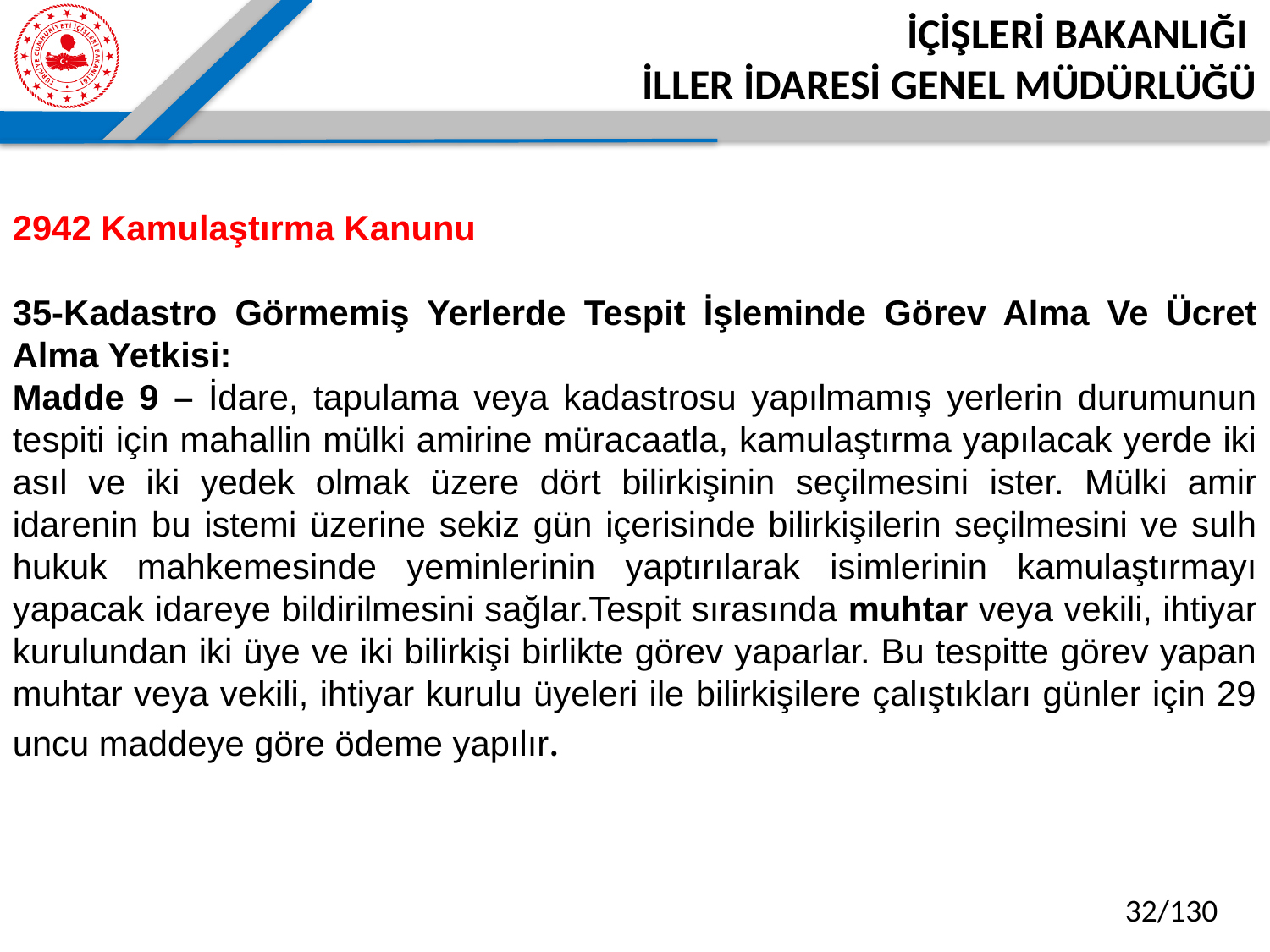

2942 Kamulaştırma Kanunu

35-Kadastro Görmemiş Yerlerde Tespit İşleminde Görev Alma Ve Ücret Alma Yetkisi:
Madde 9 – İdare, tapulama veya kadastrosu yapılmamış yerlerin durumunun tespiti için mahallin mülki amirine müracaatla, kamulaştırma yapılacak yerde iki asıl ve iki yedek olmak üzere dört bilirkişinin seçilmesini ister. Mülki amir idarenin bu istemi üzerine sekiz gün içerisinde bilirkişilerin seçilmesini ve sulh hukuk mahkemesinde yeminlerinin yaptırılarak isimlerinin kamulaştırmayı yapacak idareye bildirilmesini sağlar.Tespit sırasında muhtar veya vekili, ihtiyar kurulundan iki üye ve iki bilirkişi birlikte görev yaparlar. Bu tespitte görev yapan muhtar veya vekili, ihtiyar kurulu üyeleri ile bilirkişilere çalıştıkları günler için 29 uncu maddeye göre ödeme yapılır.